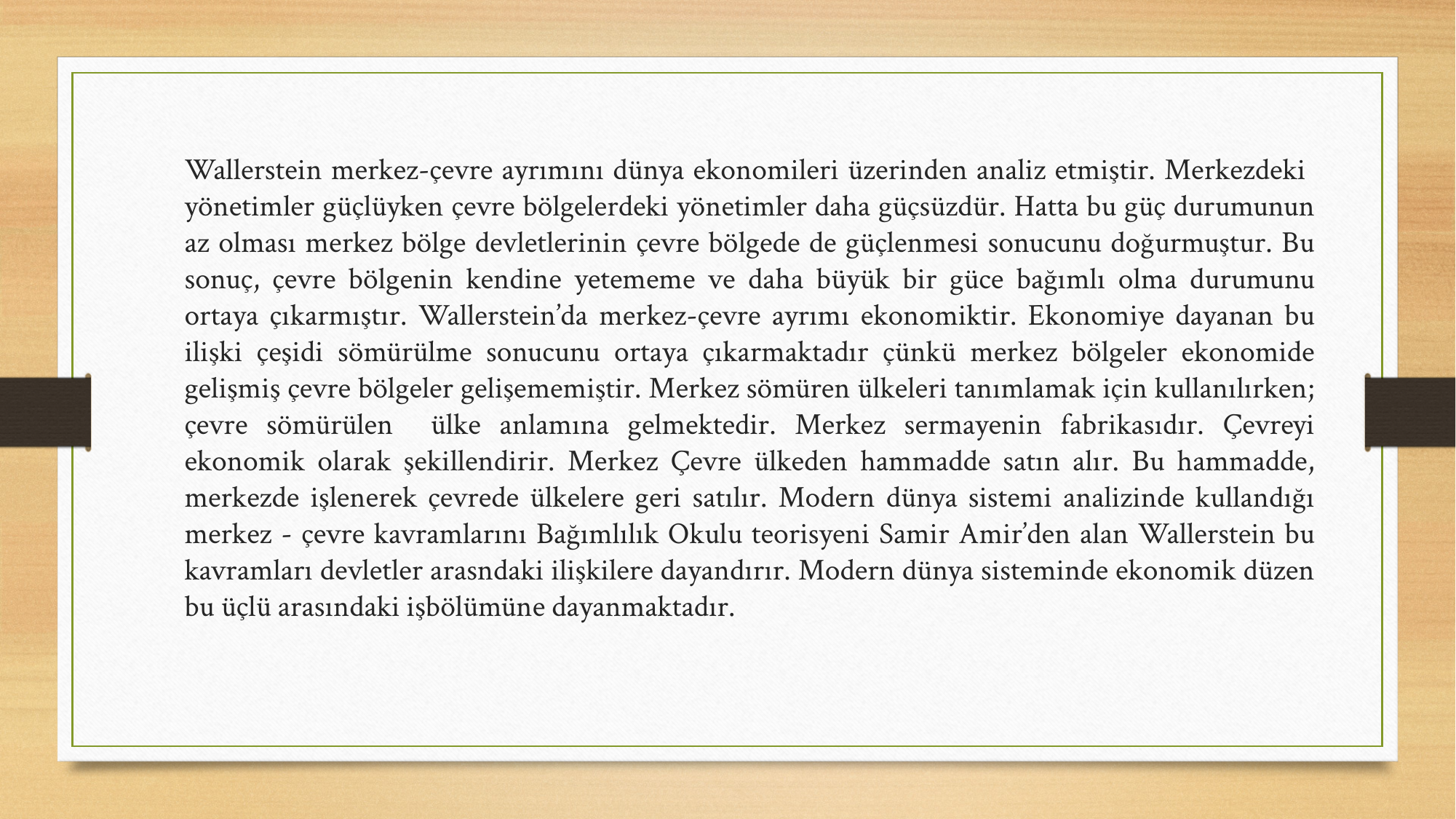

Wallerstein merkez-çevre ayrımını dünya ekonomileri üzerinden analiz etmiştir. Merkezdeki  yönetimler güçlüyken çevre bölgelerdeki yönetimler daha güçsüzdür. Hatta bu güç durumunun az olması merkez bölge devletlerinin çevre bölgede de güçlenmesi sonucunu doğurmuştur. Bu sonuç, çevre bölgenin kendine yetememe ve daha büyük bir güce bağımlı olma durumunu ortaya çıkarmıştır. Wallerstein’da merkez-çevre ayrımı ekonomiktir. Ekonomiye dayanan bu ilişki çeşidi sömürülme sonucunu ortaya çıkarmaktadır çünkü merkez bölgeler ekonomide gelişmiş çevre bölgeler gelişememiştir. Merkez sömüren ülkeleri tanımlamak için kullanılırken; çevre sömürülen  ülke anlamına gelmektedir. Merkez sermayenin fabrikasıdır. Çevreyi ekonomik olarak şekillendirir. Merkez Çevre ülkeden hammadde satın alır. Bu hammadde, merkezde işlenerek çevrede ülkelere geri satılır. Modern dünya sistemi analizinde kullandığı merkez - çevre kavramlarını Bağımlılık Okulu teorisyeni Samir Amir’den alan Wallerstein bu kavramları devletler arasndaki ilişkilere dayandırır. Modern dünya sisteminde ekonomik düzen bu üçlü arasındaki işbölümüne dayanmaktadır.